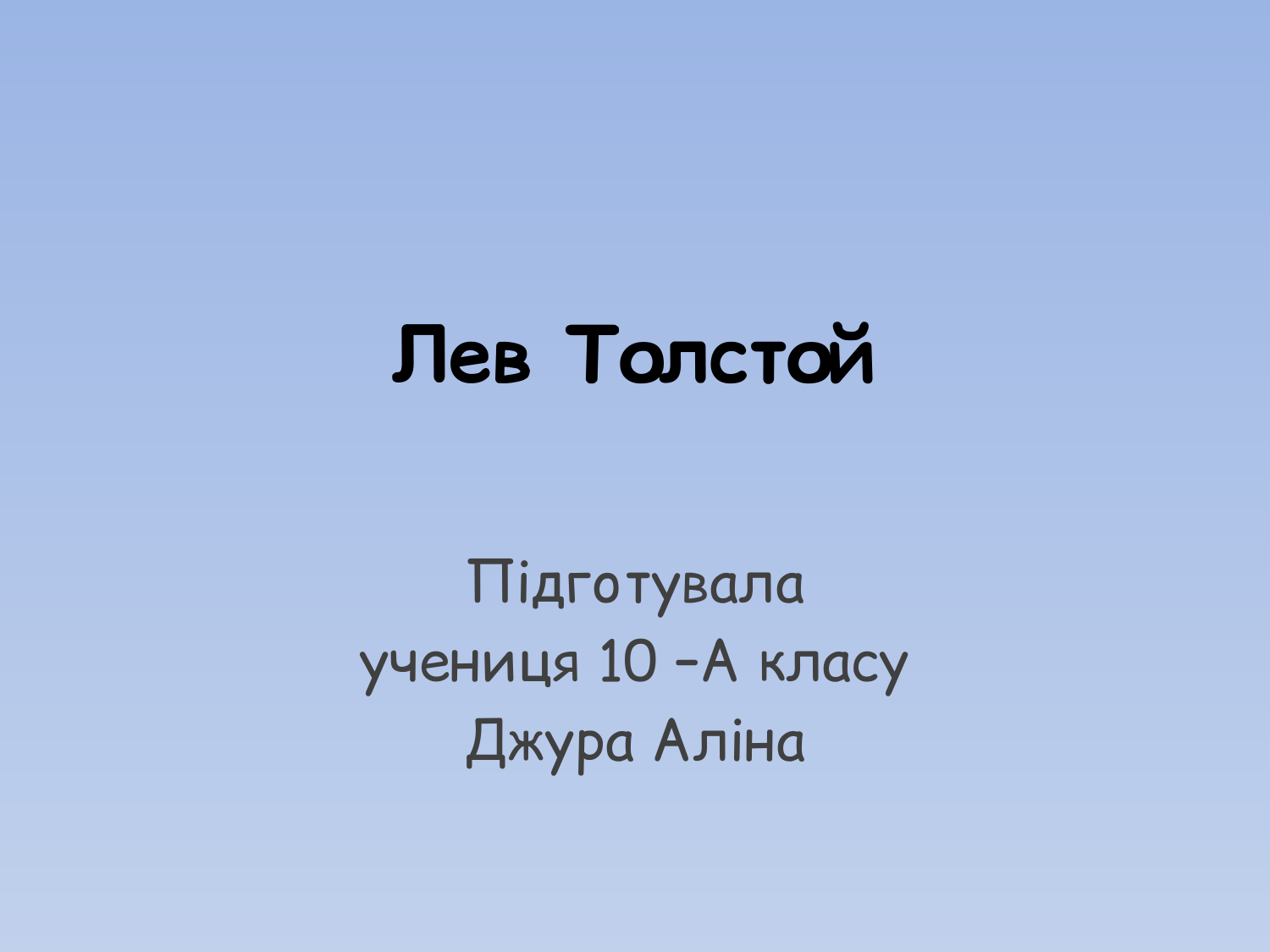

# Лев Толстой
Підготувала
учениця 10 –А класу
Джура Аліна